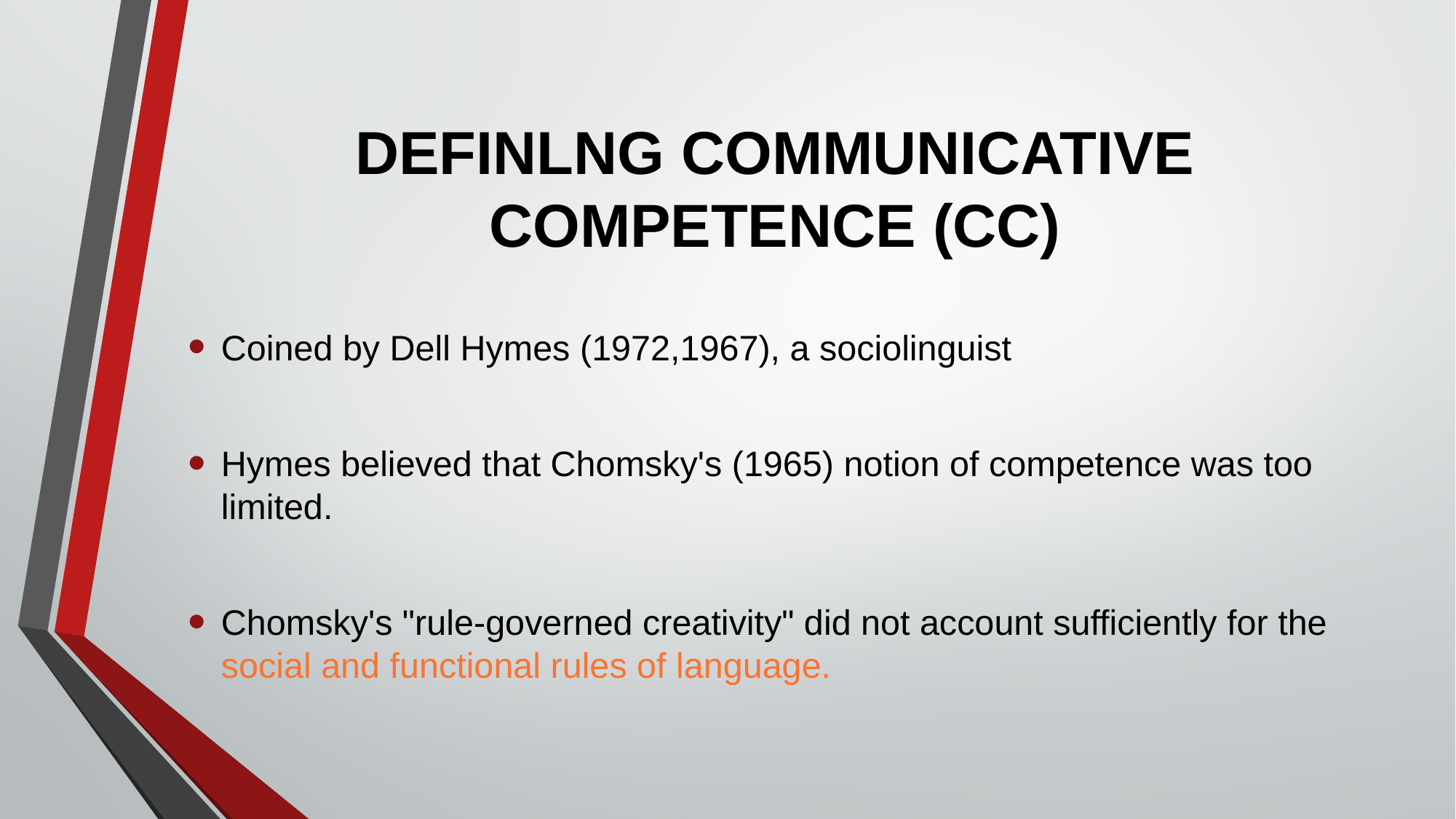

# DEFINLNG COMMUNICATIVE COMPETENCE (CC)
Coined by Dell Hymes (1972,1967), a sociolinguist

Hymes believed that Chomsky's (1965) notion of competence was too limited.

Chomsky's "rule-governed creativity" did not account sufficiently for the social and functional rules of language.